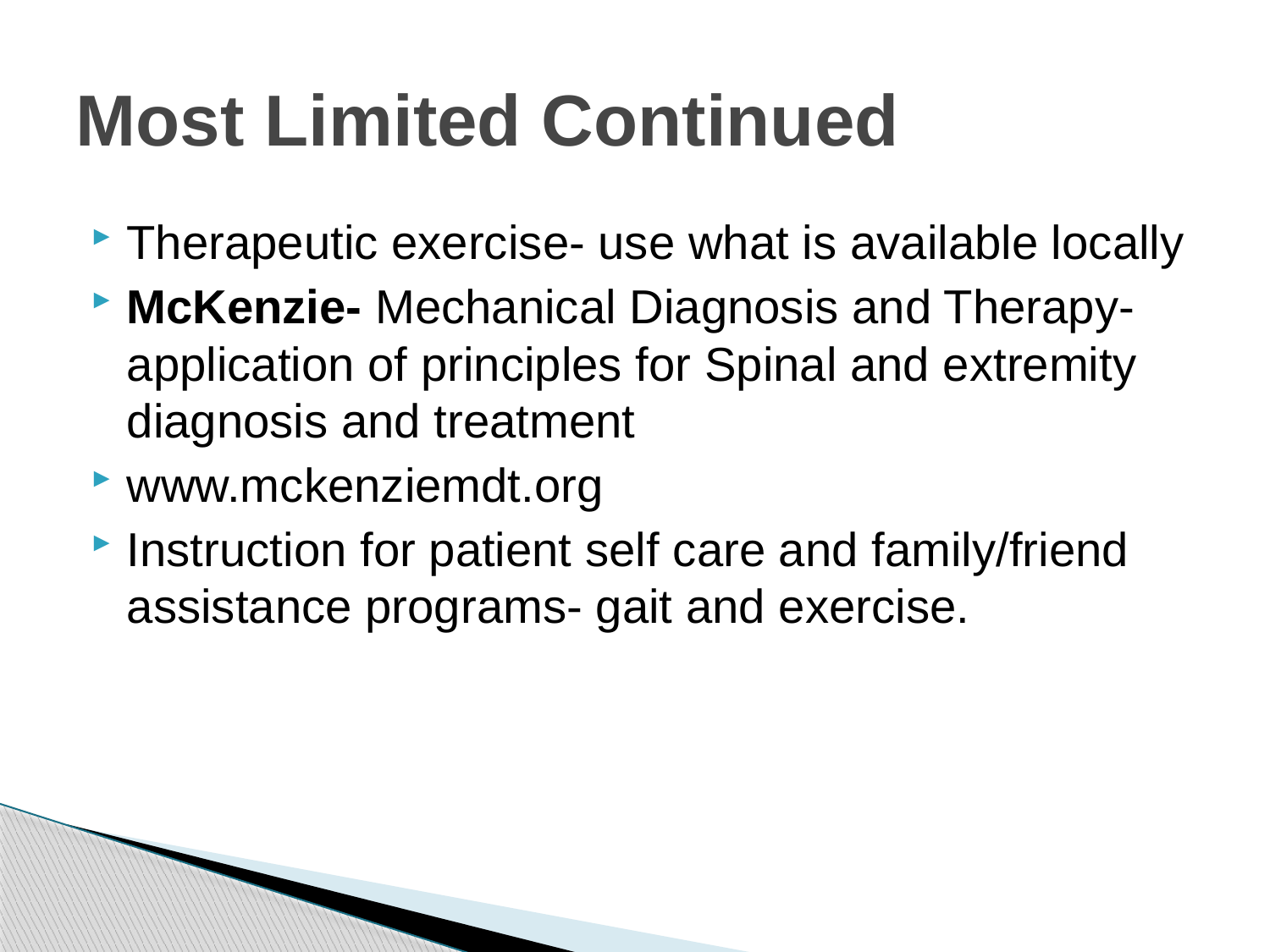

# Most Limited Continued
Therapeutic exercise- use what is available locally
McKenzie- Mechanical Diagnosis and Therapy- application of principles for Spinal and extremity diagnosis and treatment
www.mckenziemdt.org
Instruction for patient self care and family/friend assistance programs- gait and exercise.